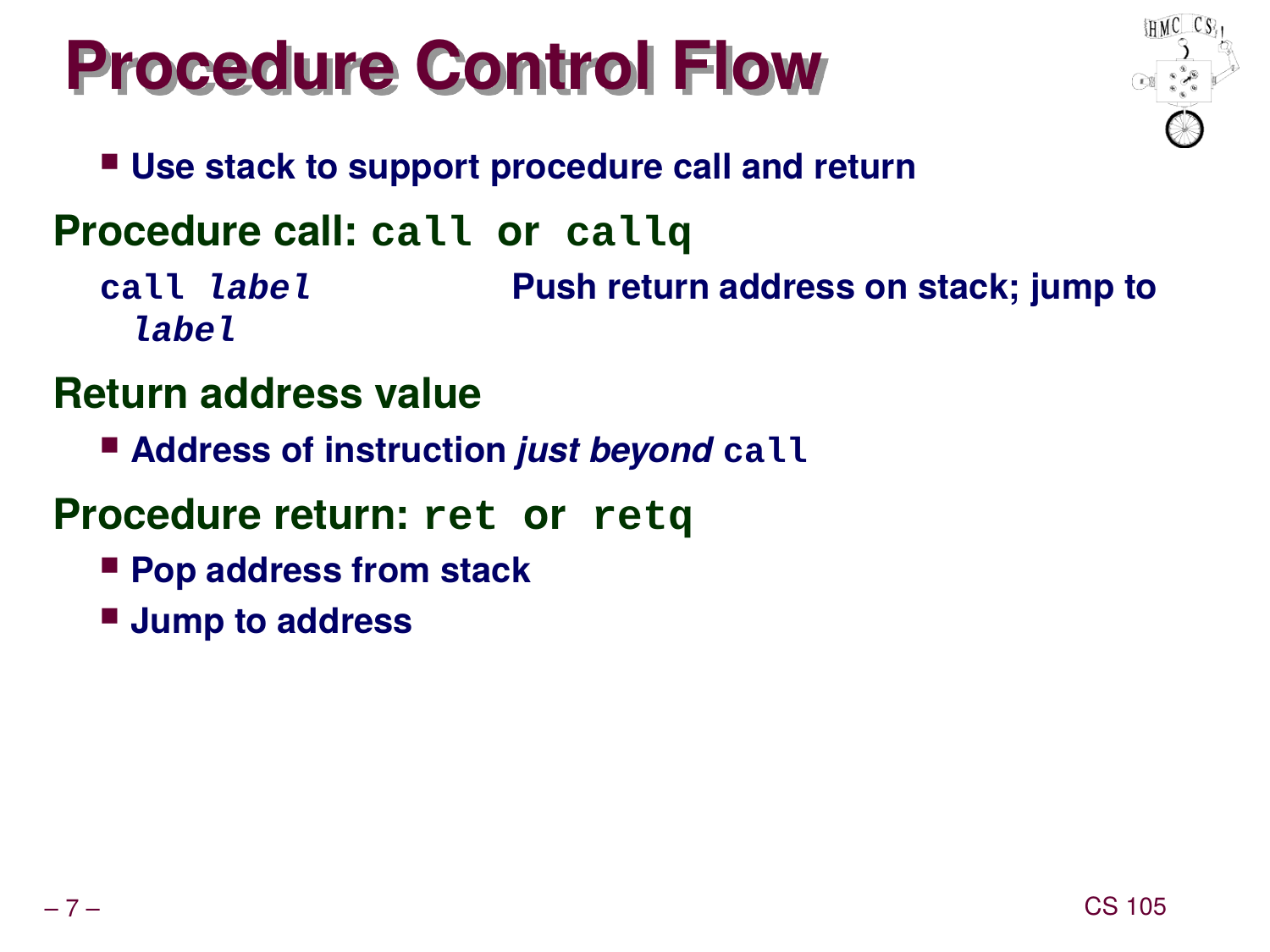

# Procedure Control Flow
Use stack to support procedure call and return
Procedure call: call or callq
call label		Push return address on stack; jump to label
Return address value
Address of instruction just beyond call
Procedure return: ret or retq
Pop address from stack
Jump to address